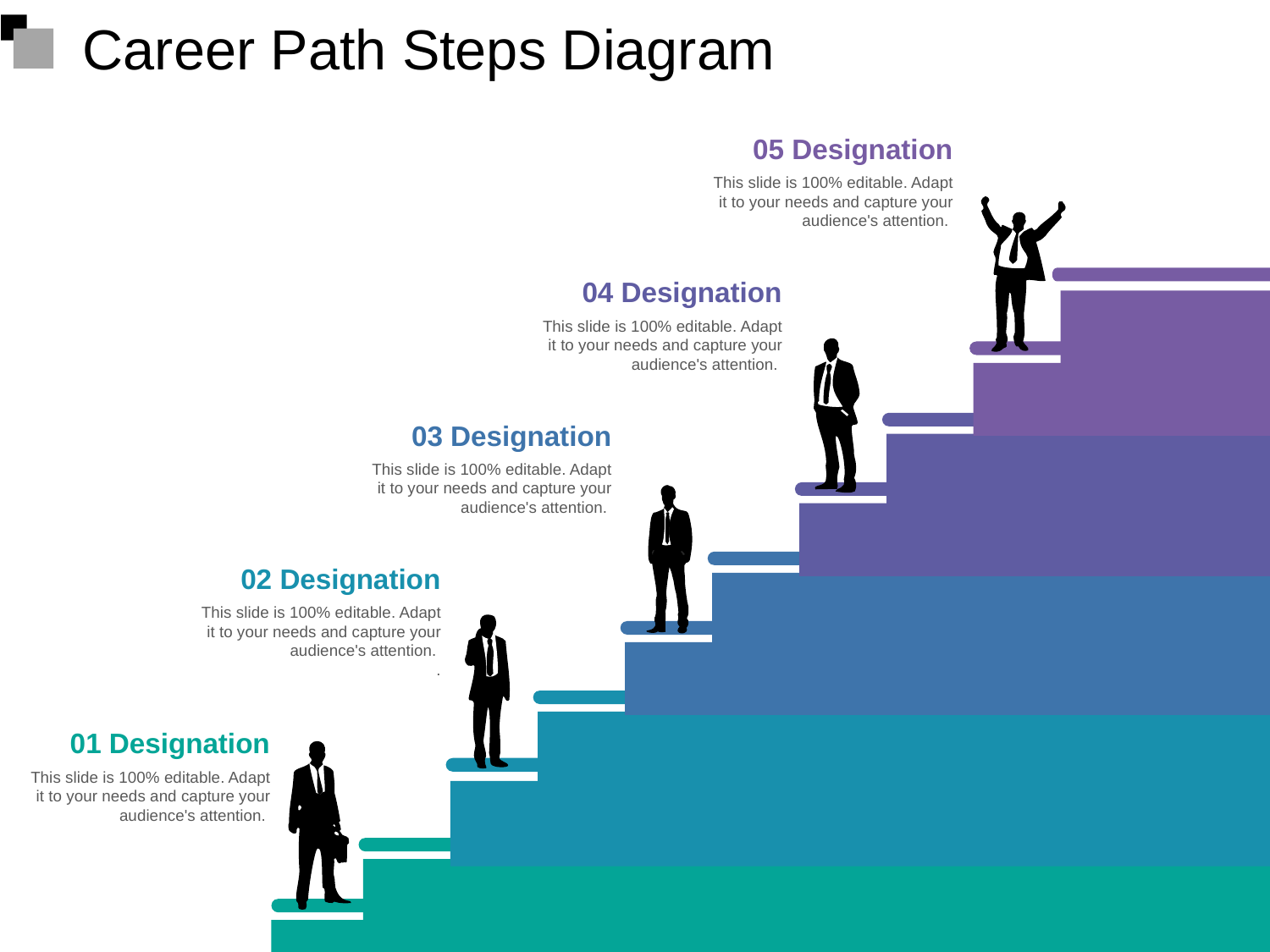

Career Path Steps Diagram

05 Designation
This slide is 100% editable. Adapt it to your needs and capture your audience's attention.
04 Designation
This slide is 100% editable. Adapt it to your needs and capture your audience's attention.
03 Designation
This slide is 100% editable. Adapt it to your needs and capture your audience's attention.
02 Designation
This slide is 100% editable. Adapt it to your needs and capture your audience's attention.
.
01 Designation
This slide is 100% editable. Adapt it to your needs and capture your audience's attention.